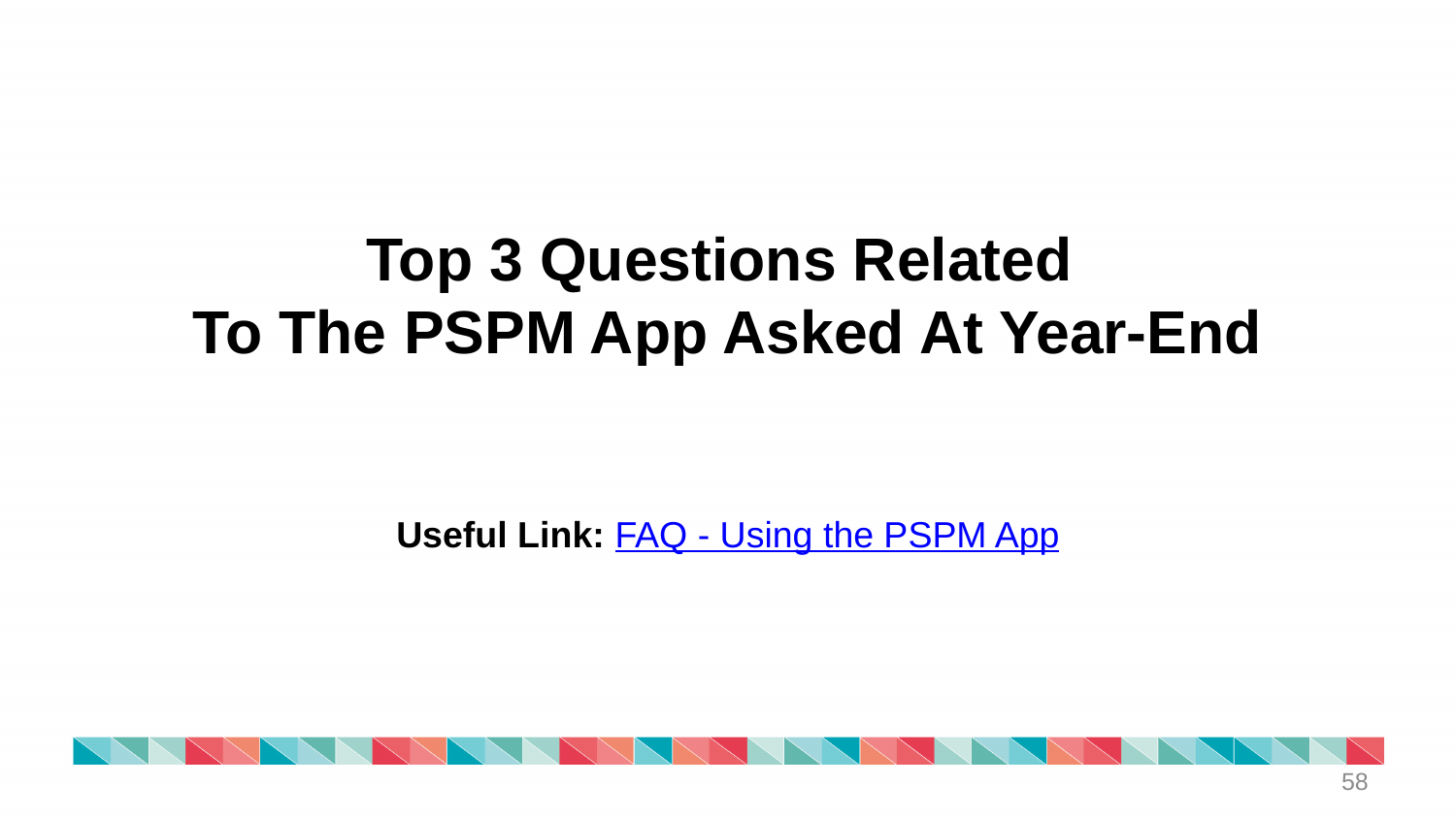

# Top 3 Questions Related To The PSPM App Asked At Year-End Useful Link: FAQ - Using the PSPM App
58